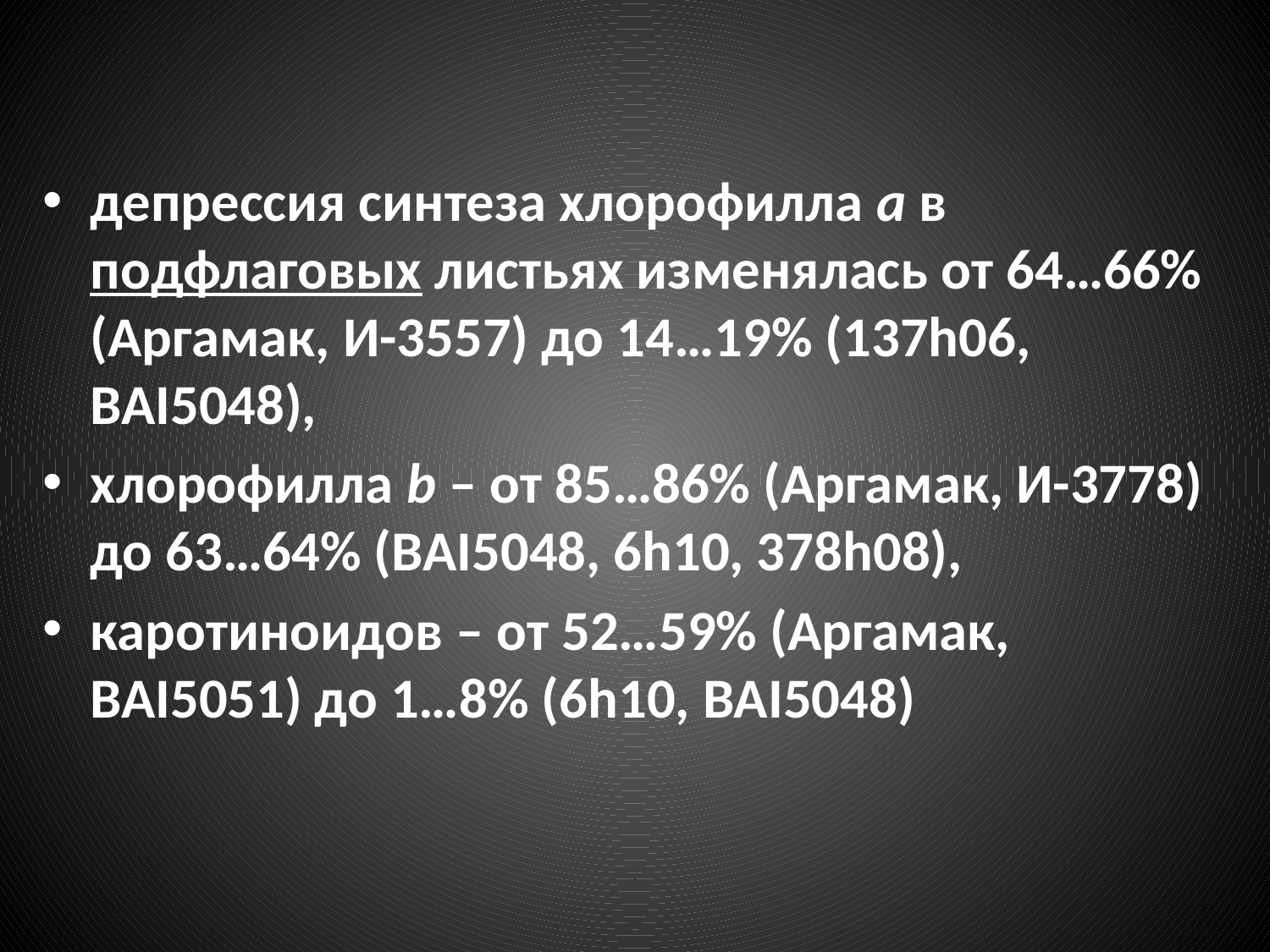

депрессия синтеза хлорофилла а в подфлаговых листьях изменялась от 64…66% (Аргамак, И-3557) до 14…19% (137h06, BAI5048),
хлорофилла b – от 85…86% (Аргамак, И-3778) до 63…64% (BAI5048, 6h10, 378h08),
каротиноидов – от 52…59% (Аргамак, BAI5051) до 1…8% (6h10, BAI5048)